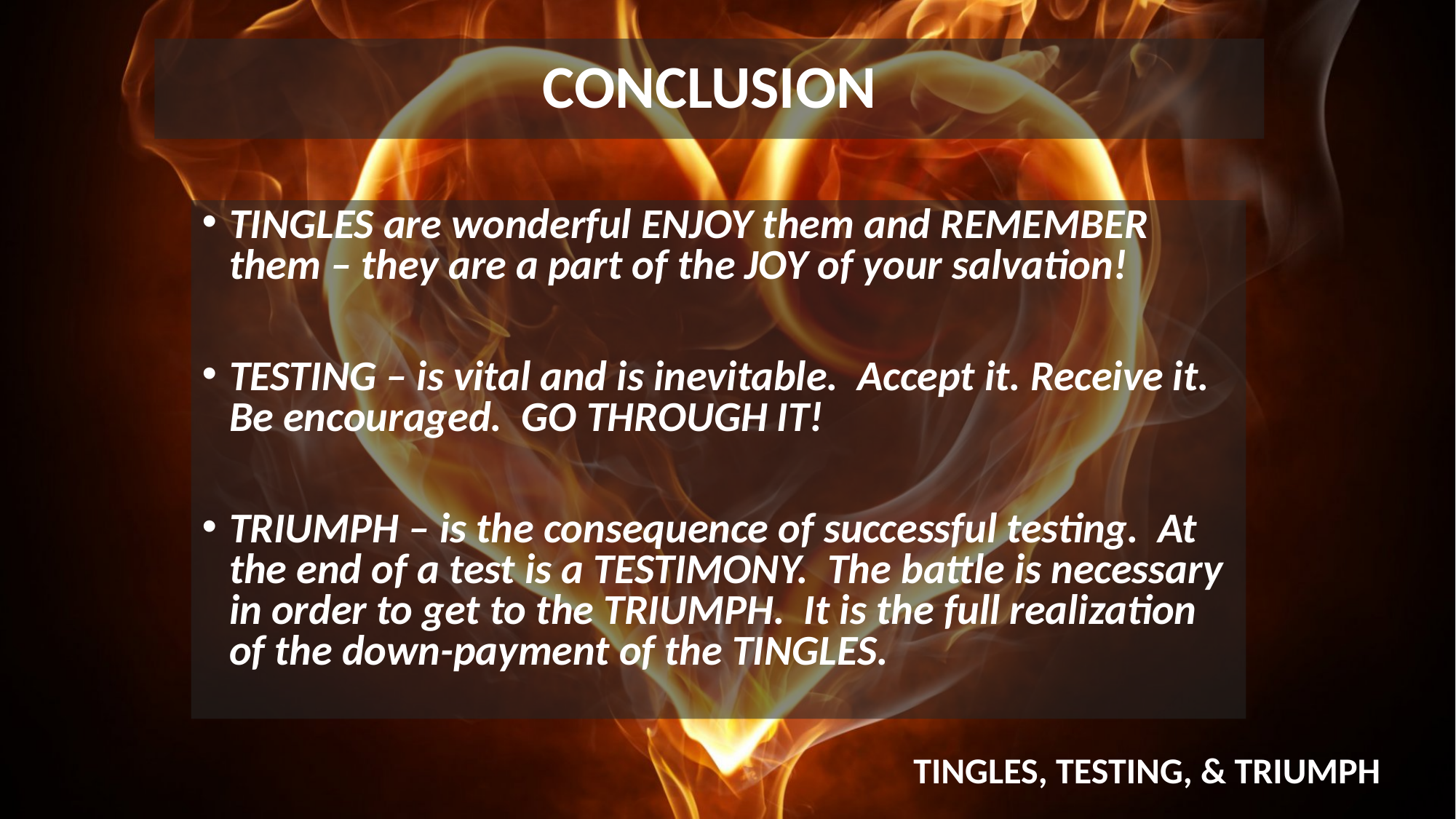

CONCLUSION
TINGLES are wonderful ENJOY them and REMEMBER them – they are a part of the JOY of your salvation!

TESTING – is vital and is inevitable.  Accept it. Receive it.  Be encouraged.  GO THROUGH IT!

TRIUMPH – is the consequence of successful testing.  At the end of a test is a TESTIMONY.  The battle is necessary in order to get to the TRIUMPH.  It is the full realization of the down-payment of the TINGLES.
TINGLES, TESTING, & TRIUMPH